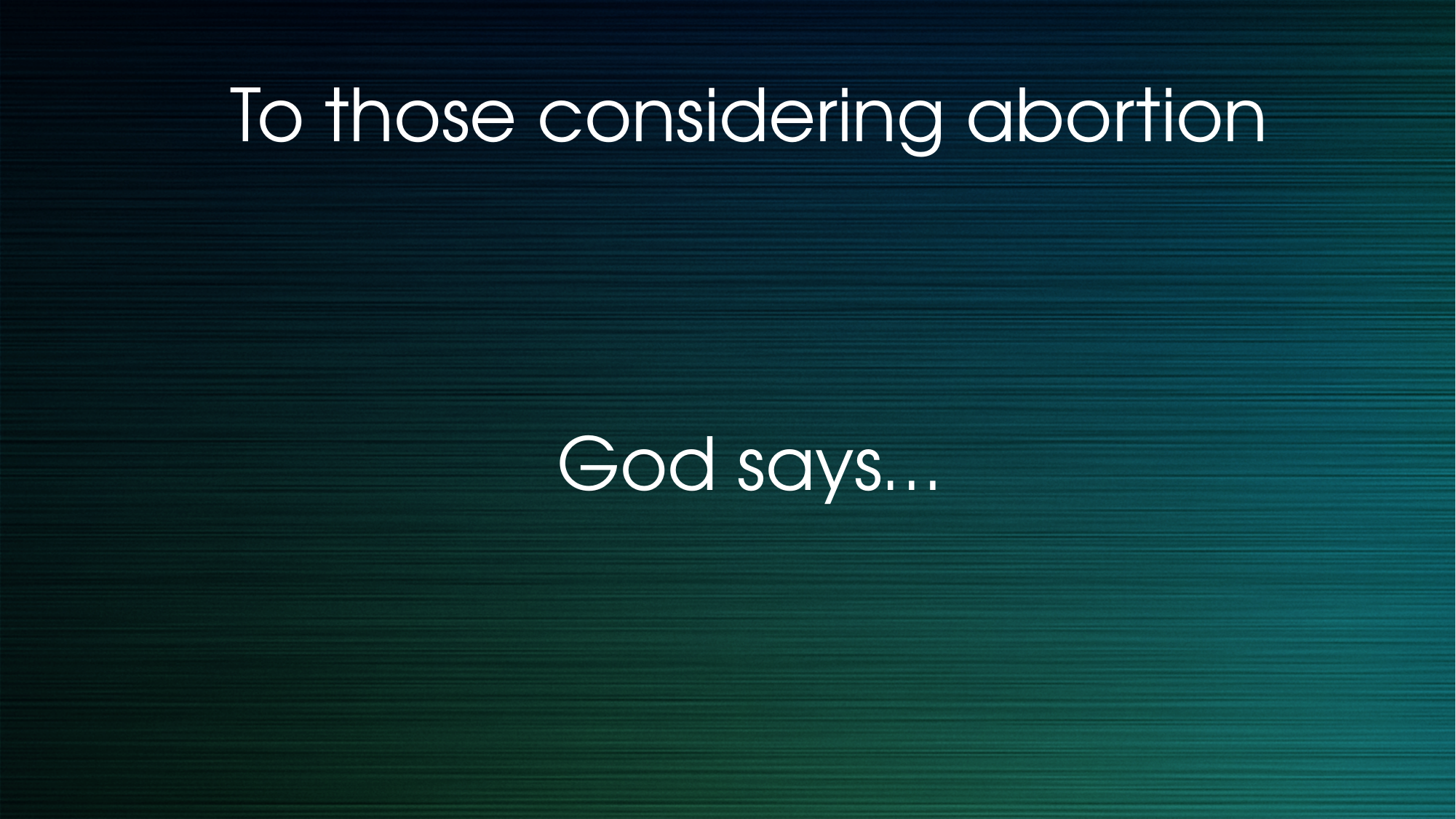

# To those considering abortion God says…